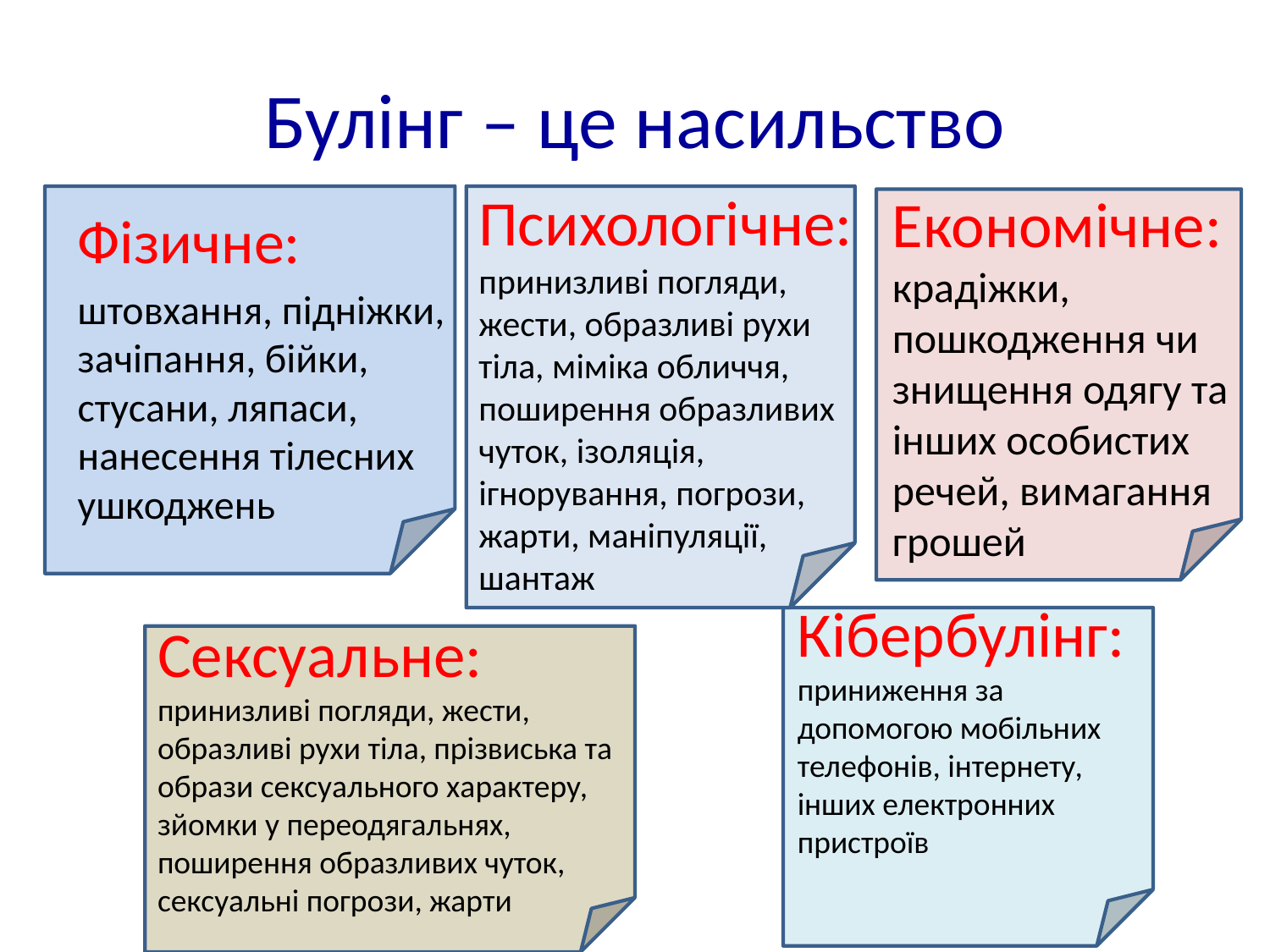

# Булінг – це насильство
Психологічне:
принизливі погляди, жести, образливі рухи тіла, міміка обличчя, поширення образливих чуток, ізоляція, ігнорування, погрози, жарти, маніпуляції, шантаж
Економічне:
крадіжки, пошкодження чи знищення одягу та інших особистих речей, вимагання грошей

Фізичне:
штовхання, підніжки, зачіпання, бійки, стусани, ляпаси, нанесення тілесних ушкоджень

Кібербулінг:
приниження за допомогою мобільних телефонів, інтернету, інших електронних пристроїв

Сексуальне:
принизливі погляди, жести, образливі рухи тіла, прізвиська та образи сексуального характеру, зйомки у переодягальнях, поширення образливих чуток, сексуальні погрози, жарти